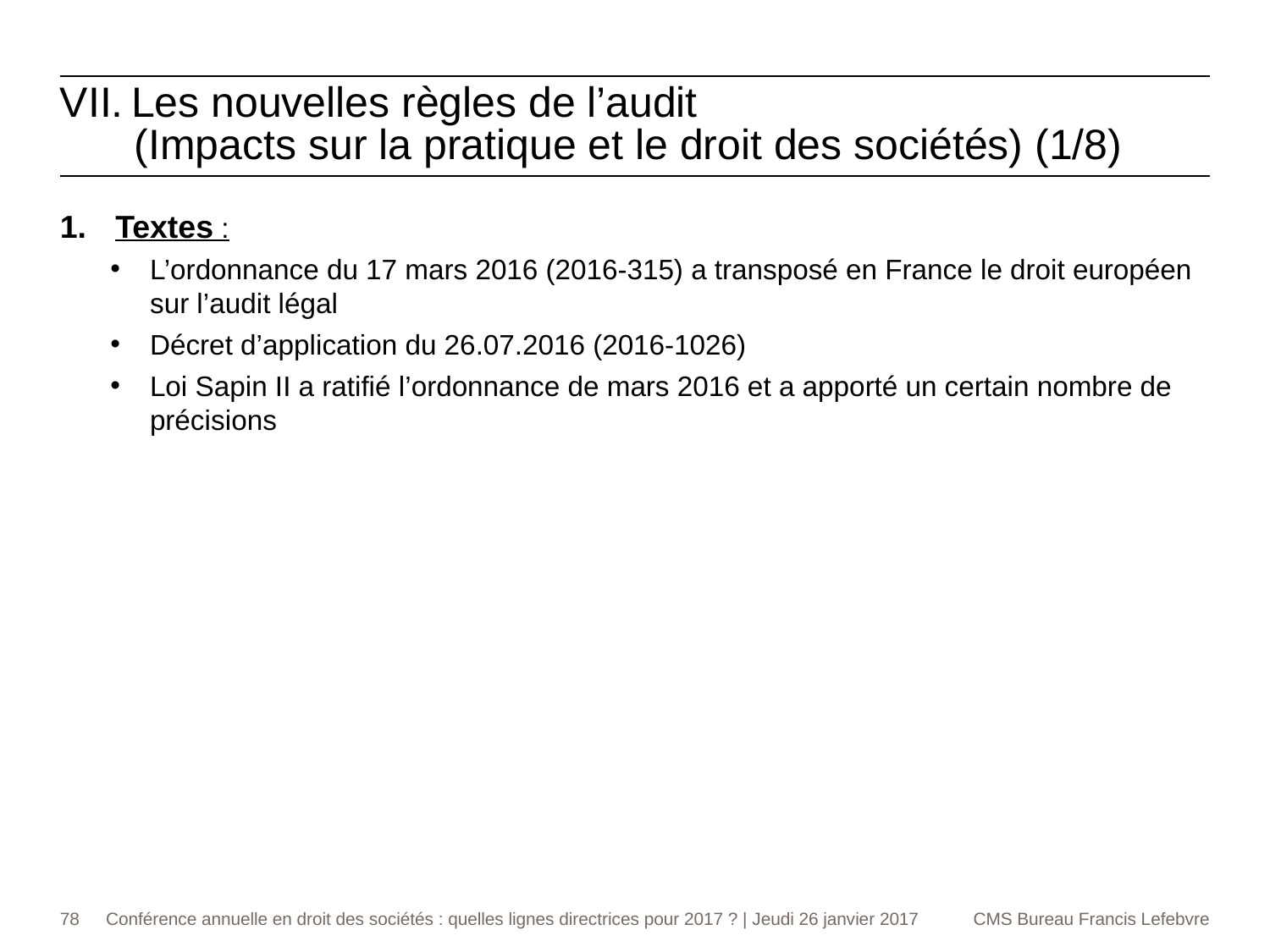

Les nouvelles règles de l’audit
	(Impacts sur la pratique et le droit des sociétés) (1/8)
Textes :
L’ordonnance du 17 mars 2016 (2016-315) a transposé en France le droit européen sur l’audit légal
Décret d’application du 26.07.2016 (2016-1026)
Loi Sapin II a ratifié l’ordonnance de mars 2016 et a apporté un certain nombre de précisions
78